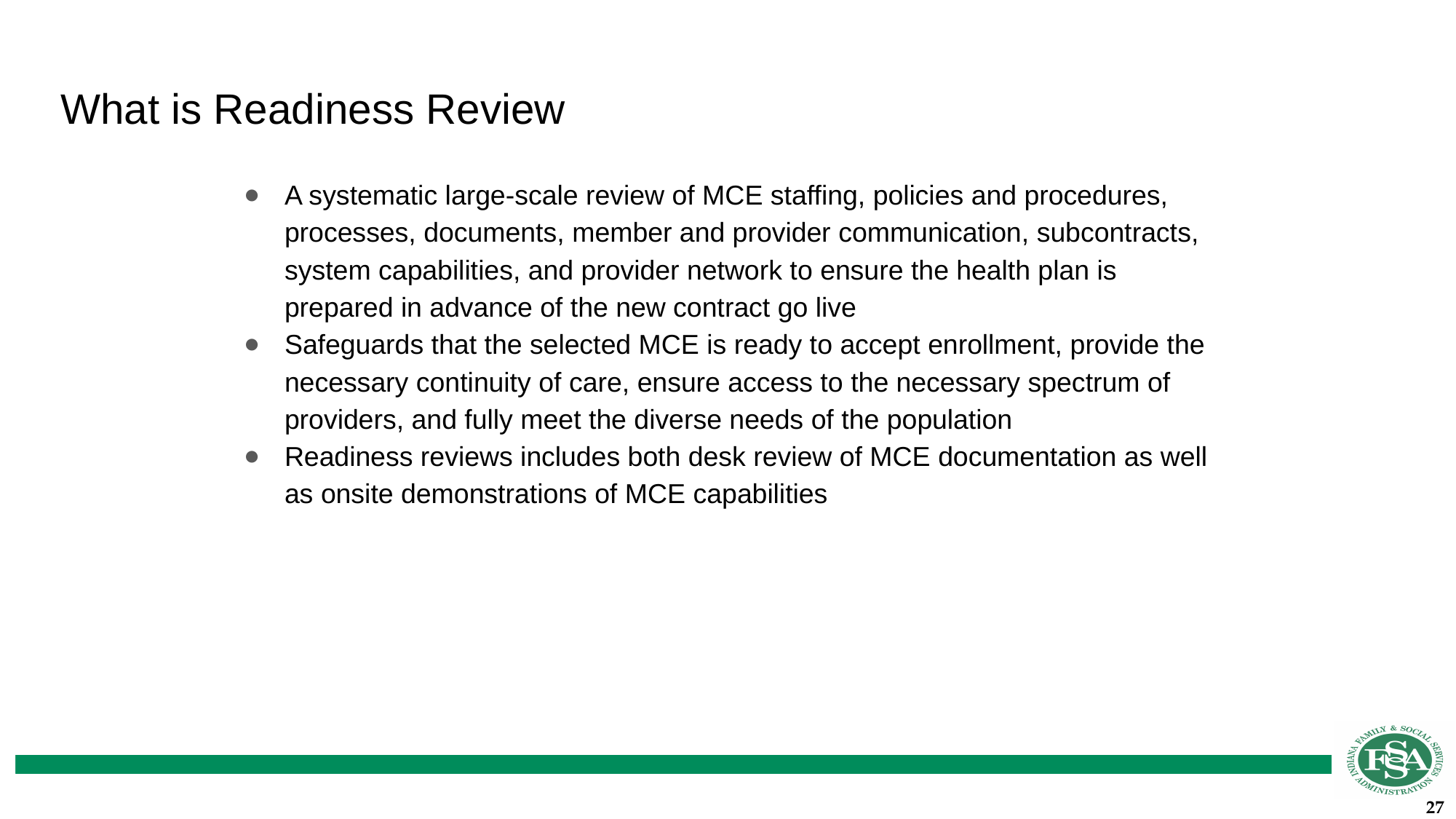

# What is Readiness Review
A systematic large-scale review of MCE staffing, policies and procedures, processes, documents, member and provider communication, subcontracts, system capabilities, and provider network to ensure the health plan is prepared in advance of the new contract go live
Safeguards that the selected MCE is ready to accept enrollment, provide the necessary continuity of care, ensure access to the necessary spectrum of providers, and fully meet the diverse needs of the population
Readiness reviews includes both desk review of MCE documentation as well as onsite demonstrations of MCE capabilities